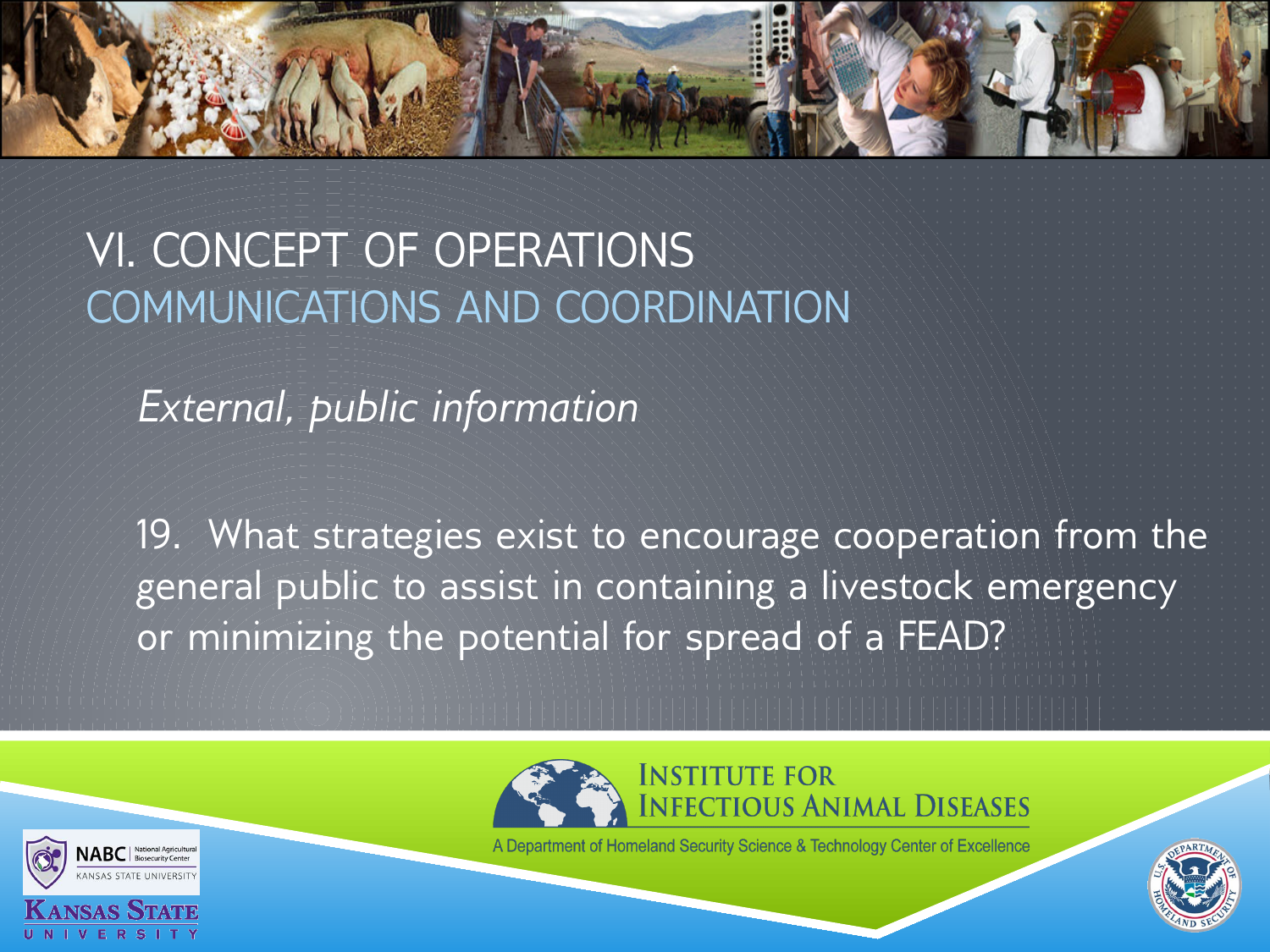

# VI. Concept of Operations COMMUNICATIONS AND COORDINATION
External, public information

19.  What strategies exist to encourage cooperation from the general public to assist in containing a livestock emergency or minimizing the potential for spread of a FEAD?